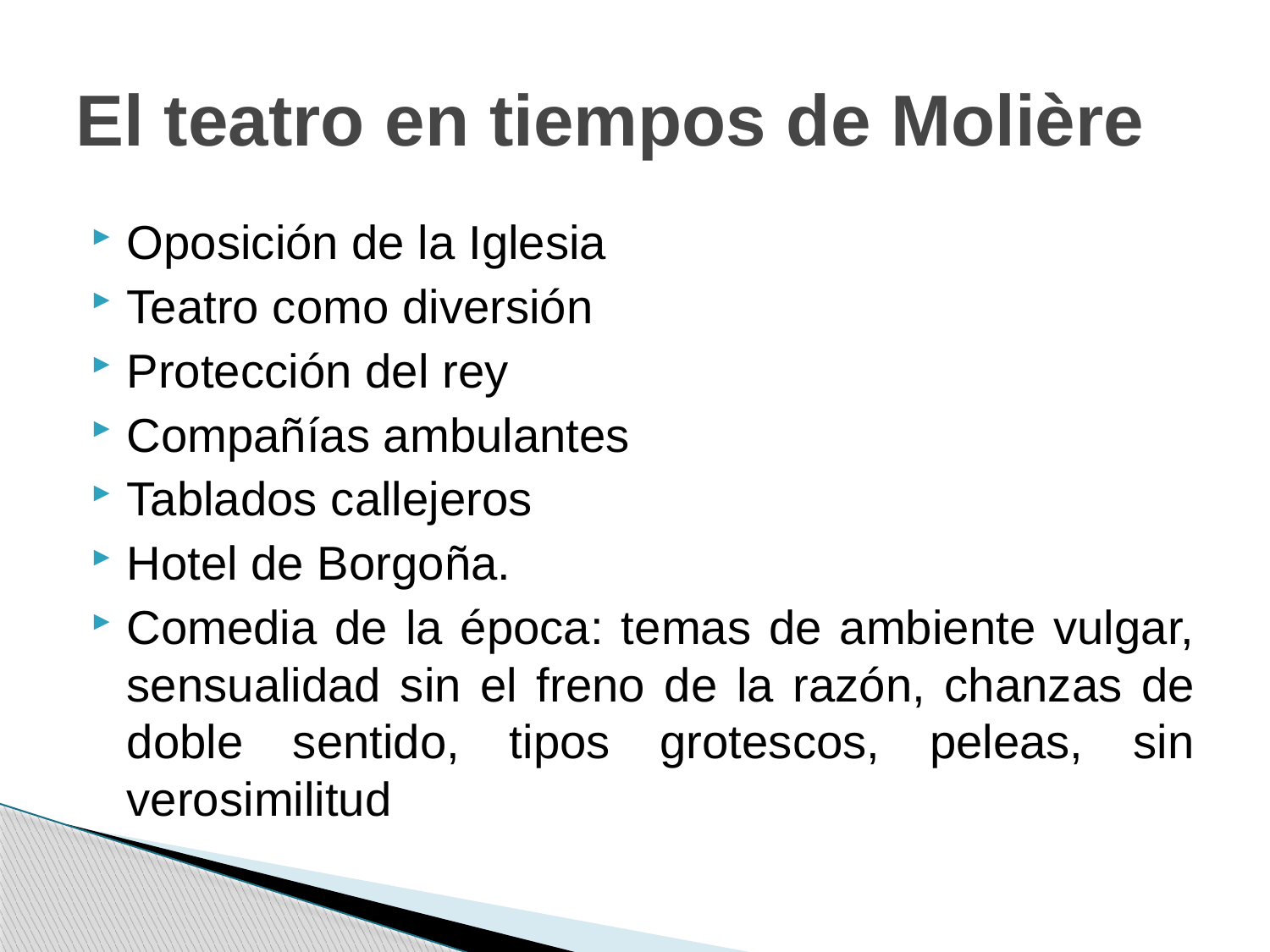

# El teatro en tiempos de Molière
Oposición de la Iglesia
Teatro como diversión
Protección del rey
Compañías ambulantes
Tablados callejeros
Hotel de Borgoña.
Comedia de la época: temas de ambiente vulgar, sensualidad sin el freno de la razón, chanzas de doble sentido, tipos grotescos, peleas, sin verosimilitud